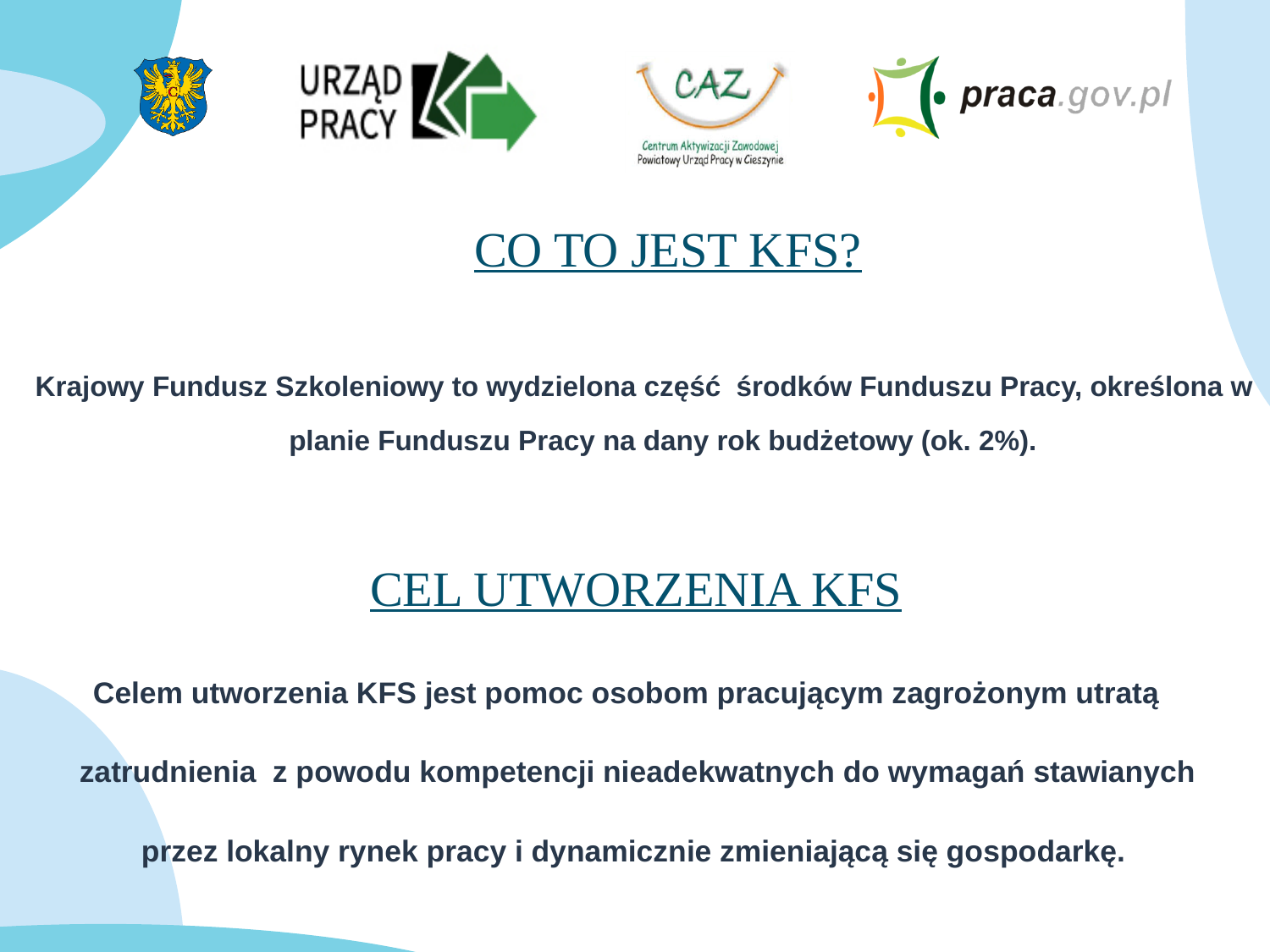

Co to jest KFS?

Krajowy Fundusz Szkoleniowy to wydzielona część  środków Funduszu Pracy, określona w planie Funduszu Pracy na dany rok budżetowy (ok. 2%).
   CEL UTWORZENIA KFS
   Celem utworzenia KFS jest pomoc osobom pracującym zagrożonym utratą zatrudnienia  z powodu kompetencji nieadekwatnych do wymagań stawianych przez lokalny rynek pracy i dynamicznie zmieniającą się gospodarkę.